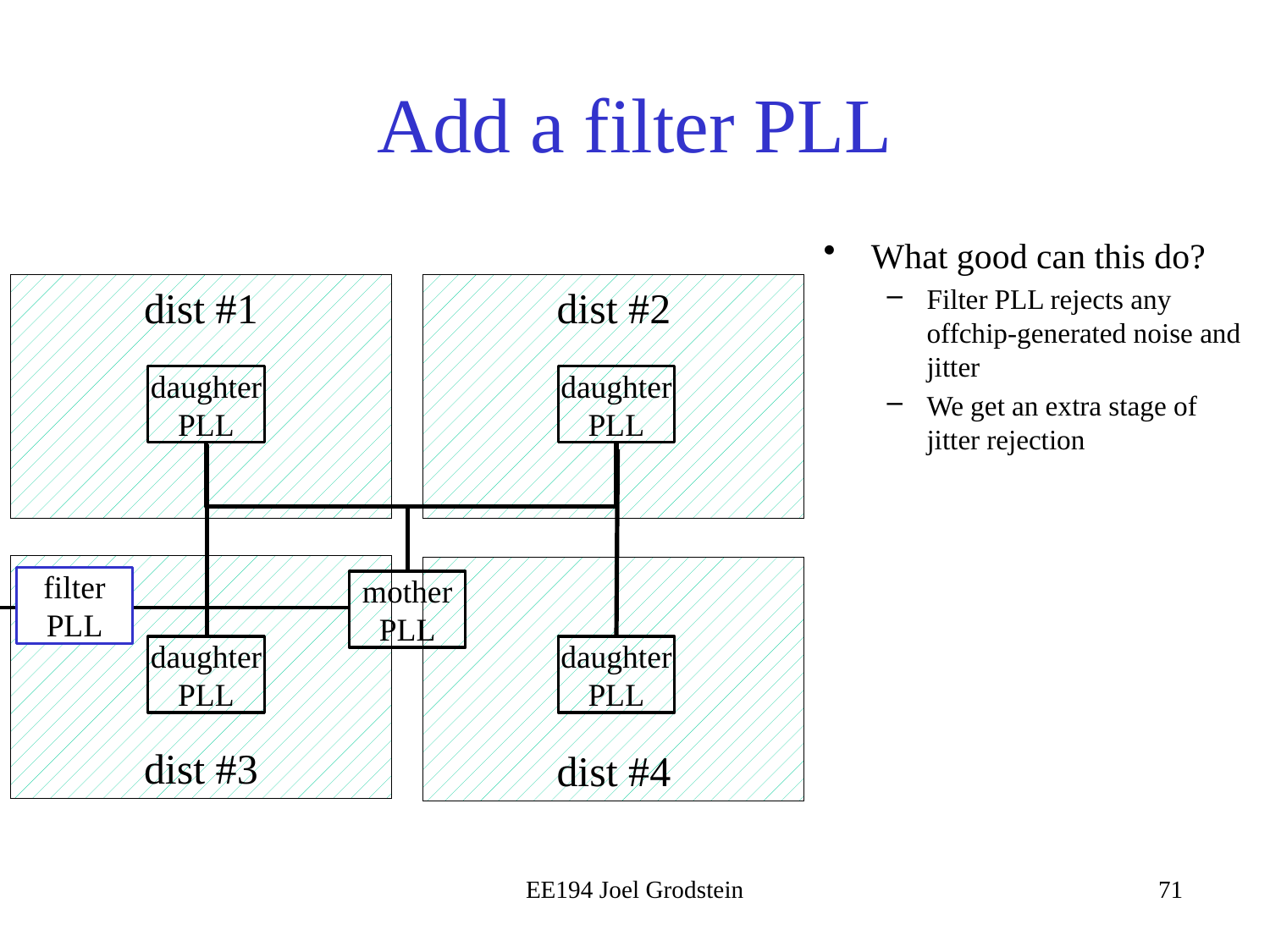

# Add a filter PLL
What good can this do?
Filter PLL rejects any offchip-generated noise and jitter
We get an extra stage of jitter rejection

dist #1
dist #2
daughter PLL
daughter PLL
dist #3
dist #4
filter PLL
mother PLL
daughter PLL
daughter PLL
EE194 Joel Grodstein